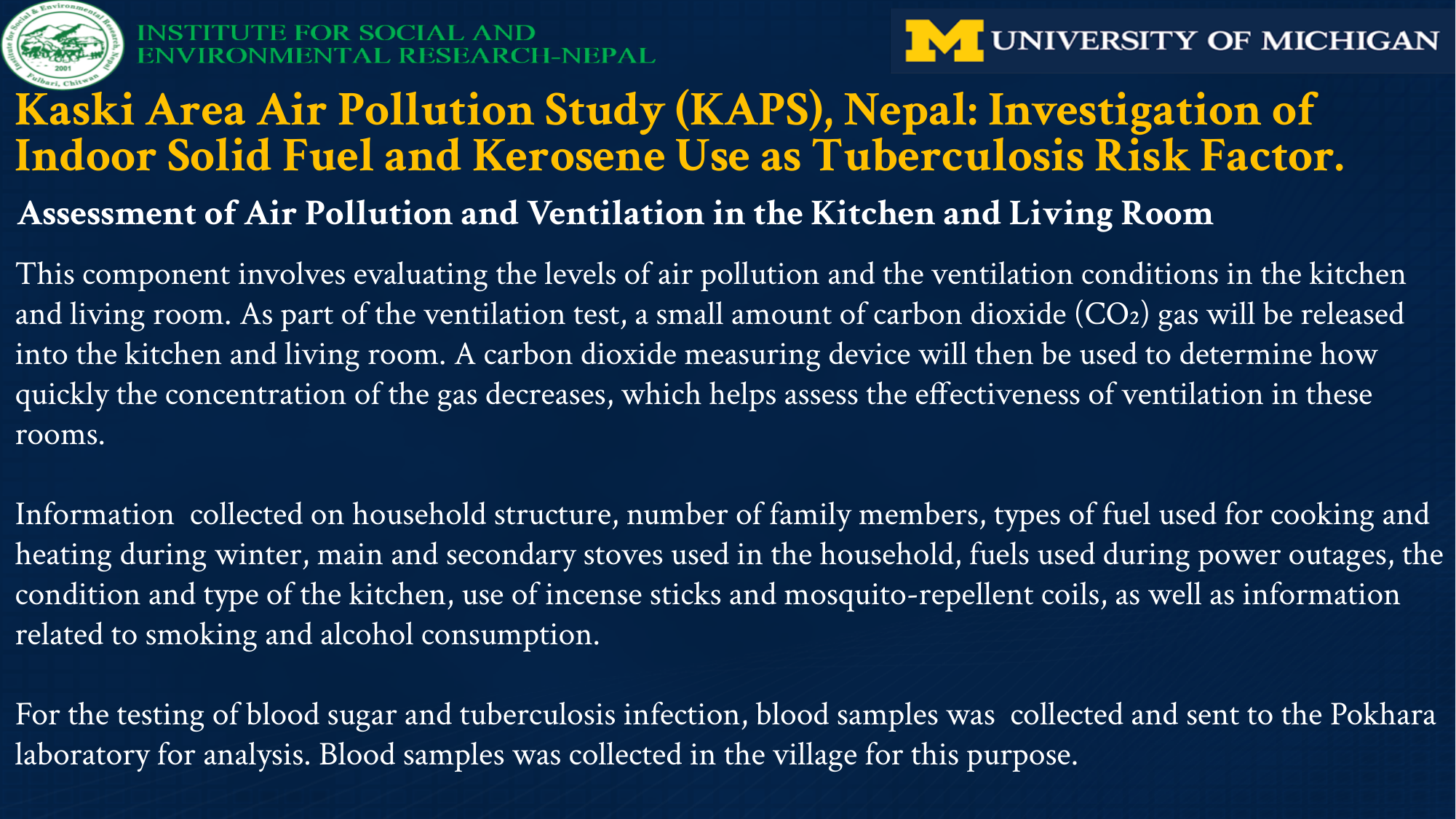

Kaski Area Air Pollution Study (KAPS), Nepal: Investigation of Indoor Solid Fuel and Kerosene Use as Tuberculosis Risk Factor.

Assessment of Air Pollution and Ventilation in the Kitchen and Living Room
This component involves evaluating the levels of air pollution and the ventilation conditions in the kitchen and living room. As part of the ventilation test, a small amount of carbon dioxide (CO₂) gas will be released into the kitchen and living room. A carbon dioxide measuring device will then be used to determine how quickly the concentration of the gas decreases, which helps assess the effectiveness of ventilation in these rooms.

Information  collected on household structure, number of family members, types of fuel used for cooking and heating during winter, main and secondary stoves used in the household, fuels used during power outages, the condition and type of the kitchen, use of incense sticks and mosquito-repellent coils, as well as information related to smoking and alcohol consumption.

For the testing of blood sugar and tuberculosis infection, blood samples was  collected and sent to the Pokhara laboratory for analysis. Blood samples was collected in the village for this purpose.